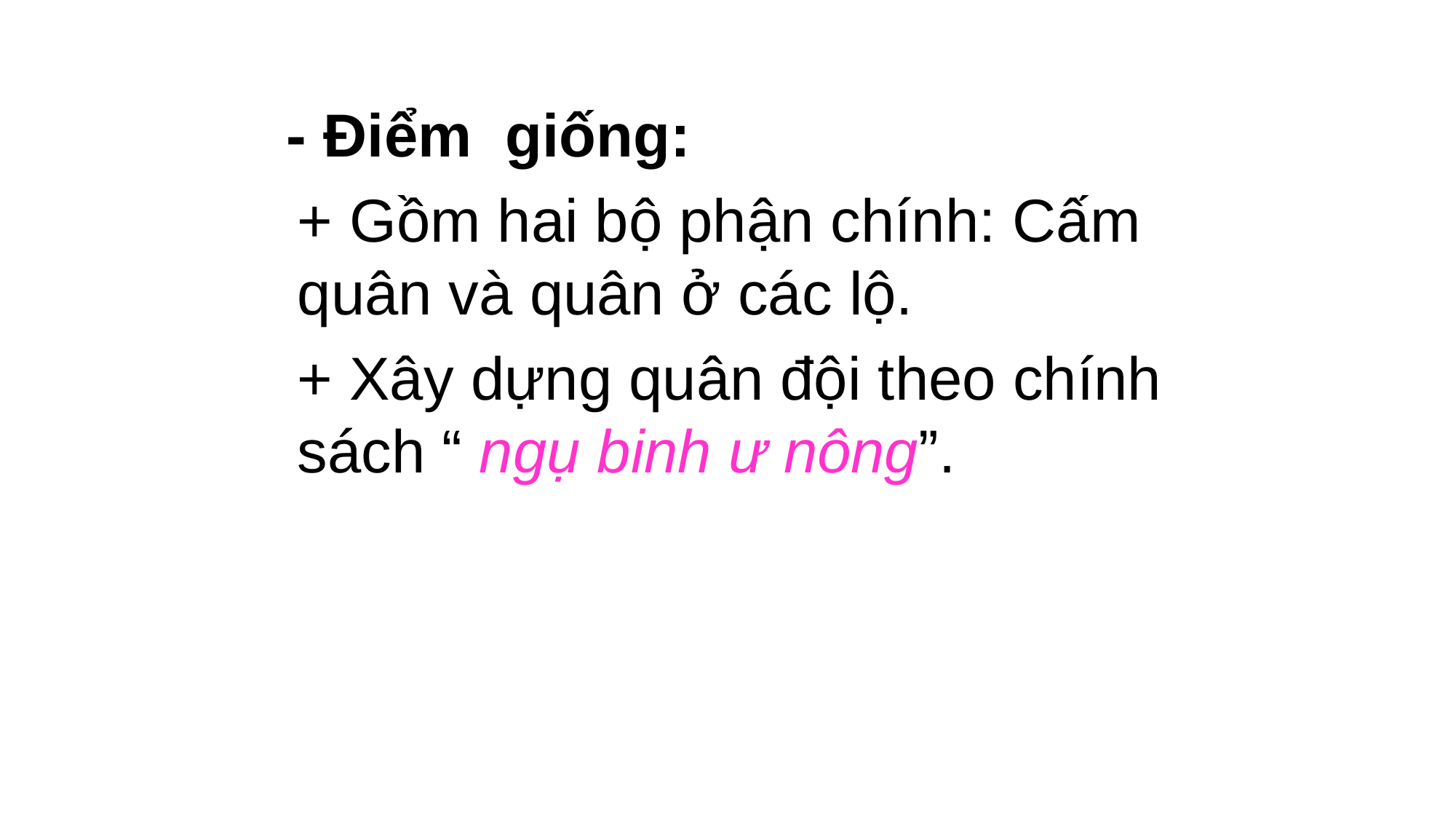

- Điểm  giống:
	+ Gồm hai bộ phận chính: Cấm quân và quân ở các lộ.
	+ Xây dựng quân đội theo chính sách “ ngụ binh ư nông”.